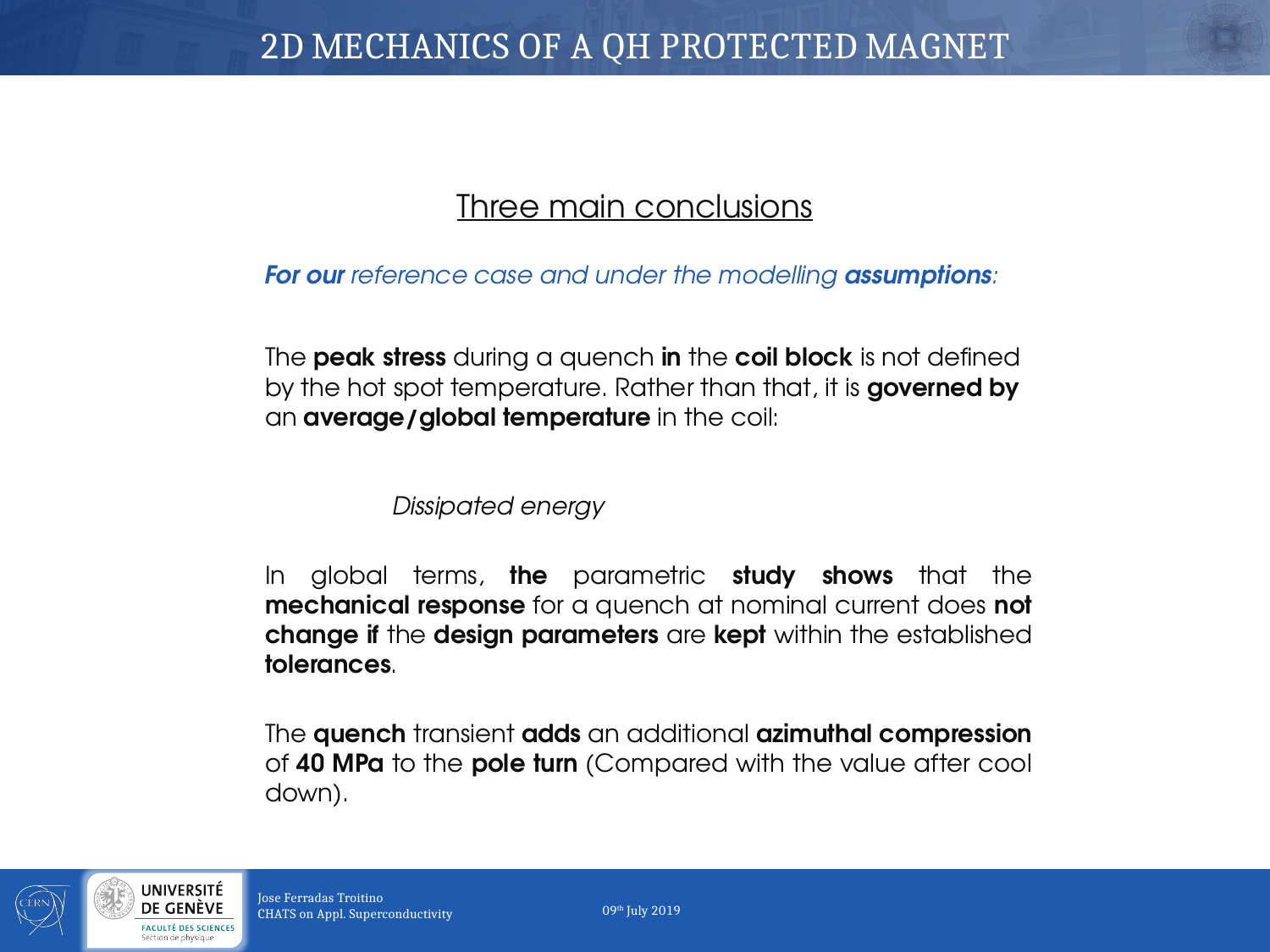

2D MECHANICS OF A QH PROTECTED MAGNET
Three main conclusions
For our reference case and under the modelling assumptions:

The peak stress during a quench in the coil block is not defined by the hot spot temperature. Rather than that, it is governed by an average/global temperature in the coil: 															Dissipated energy

In global terms, the parametric study shows that the mechanical response for a quench at nominal current does not change if the design parameters are kept within the established tolerances.

The quench transient adds an additional azimuthal compression of 40 MPa to the pole turn (Compared with the value after cool down).